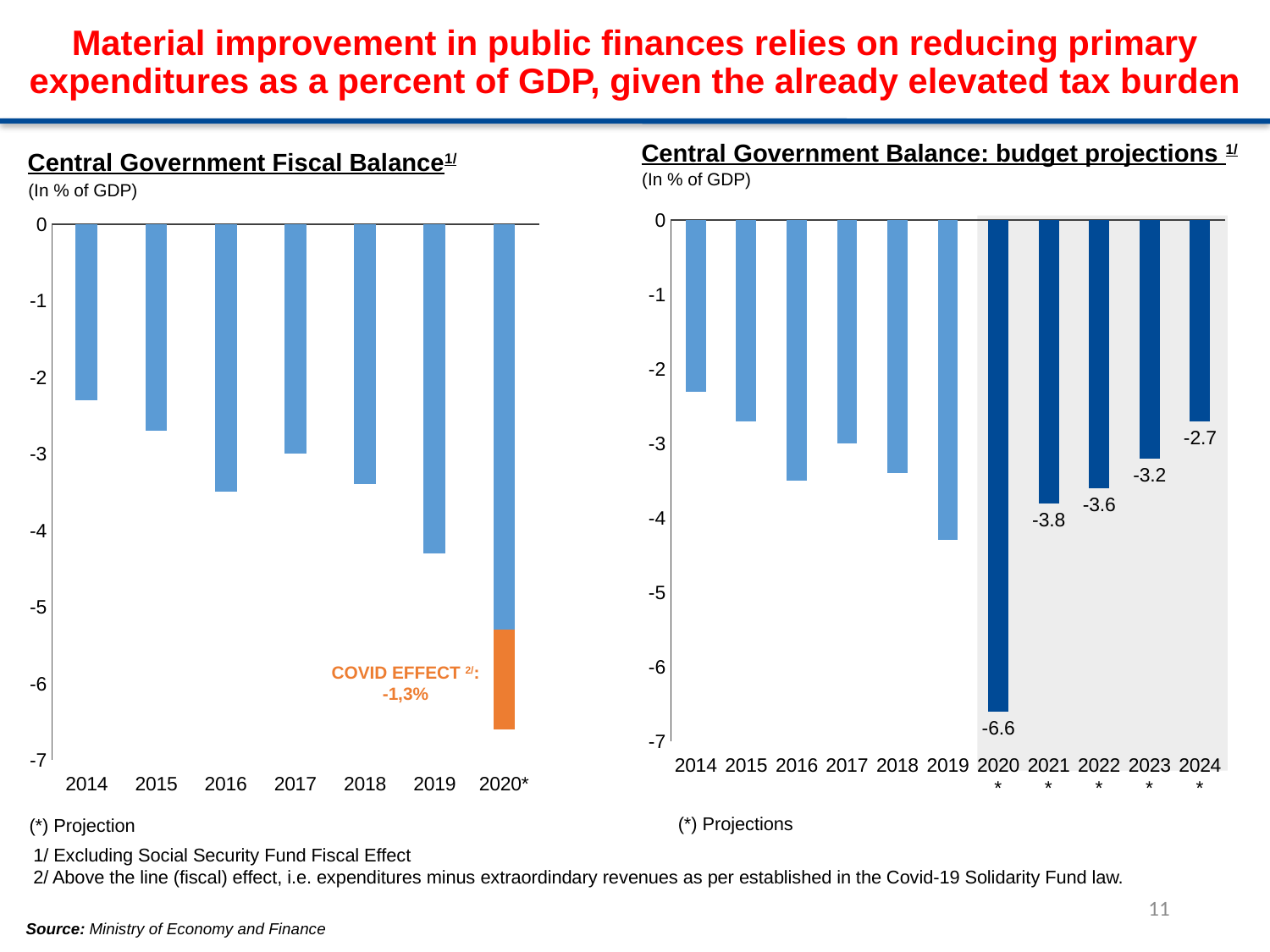

Material improvement in public finances relies on reducing primary expenditures as a percent of GDP, given the already elevated tax burden

Central Government Balance: budget projections 1/
(In % of GDP)
Central Government Fiscal Balance1/
(In % of GDP)

### Chart

| Category | Serie1 |
|---|---|
| 2014 | -2.3 |
| 2015 | -2.7 |
| 2016 | -3.5 |
| 2017 | -3.0 |
| 2018 | -3.4 |
| 2019 | -4.3 |
| 2020* | -6.6 |
| 2021* | -3.8 |
| 2022* | -3.6 |
| 2023* | -3.2 |
| 2024* | -2.7 |

### Chart

| Category | Serie1 | Serie2 |
|---|---|---|
| 2014 | -2.3 | None |
| 2015 | -2.7 | None |
| 2016 | -3.5 | None |
| 2017 | -3.0 | None |
| 2018 | -3.4 | None |
| 2019 | -4.3 | None |
| 2020* | -5.3 | -1.3 |
COVID EFFECT 2/:
-1,3%
(*) Projections
(*) Projection
1/ Excluding Social Security Fund Fiscal Effect
2/ Above the line (fiscal) effect, i.e. expenditures minus extraordindary revenues as per established in the Covid-19 Solidarity Fund law.
11
Source: Ministry of Economy and Finance